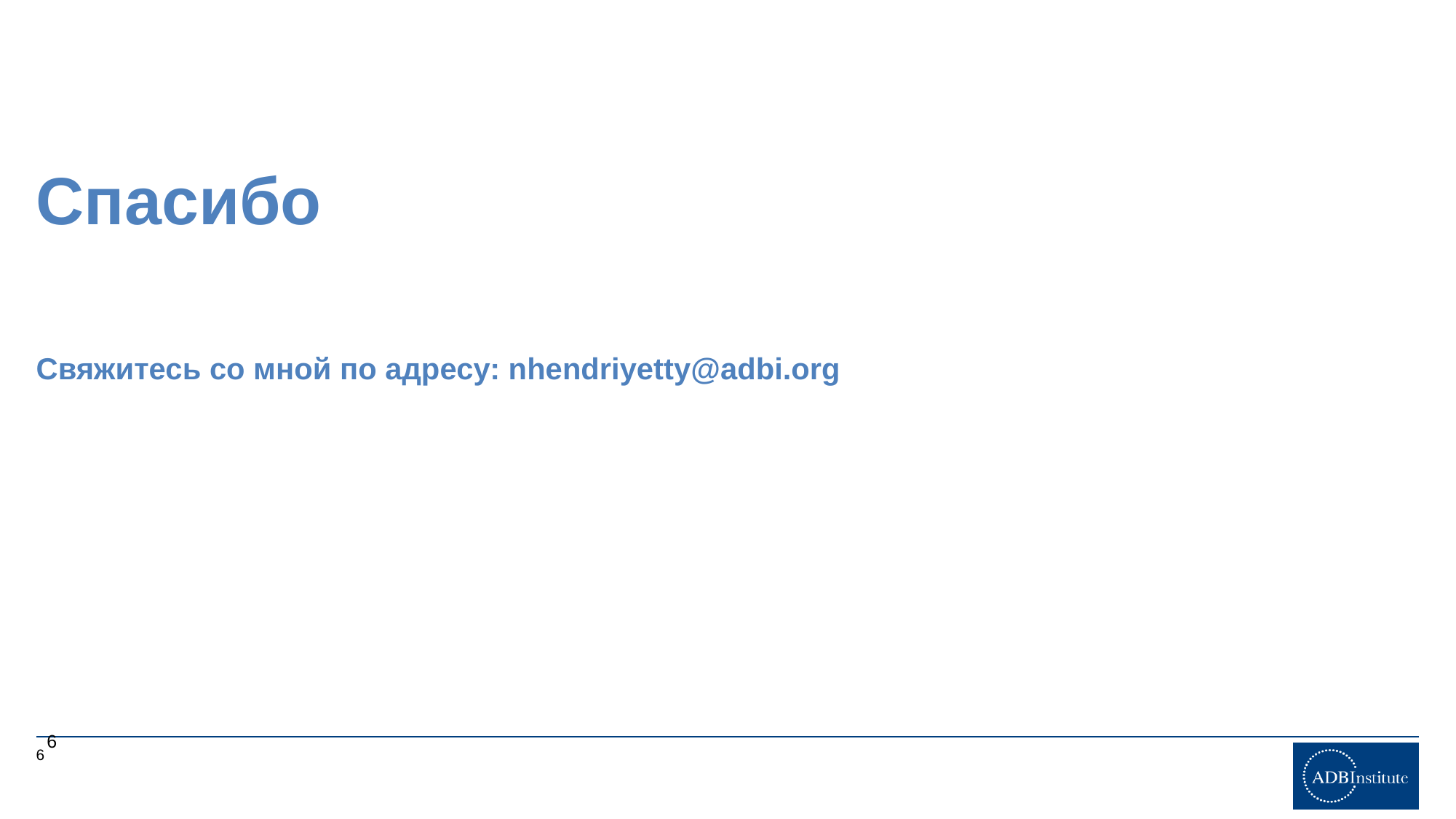

Спасибо

Свяжитесь со мной по адресу: nhendriyetty@adbi.org
6